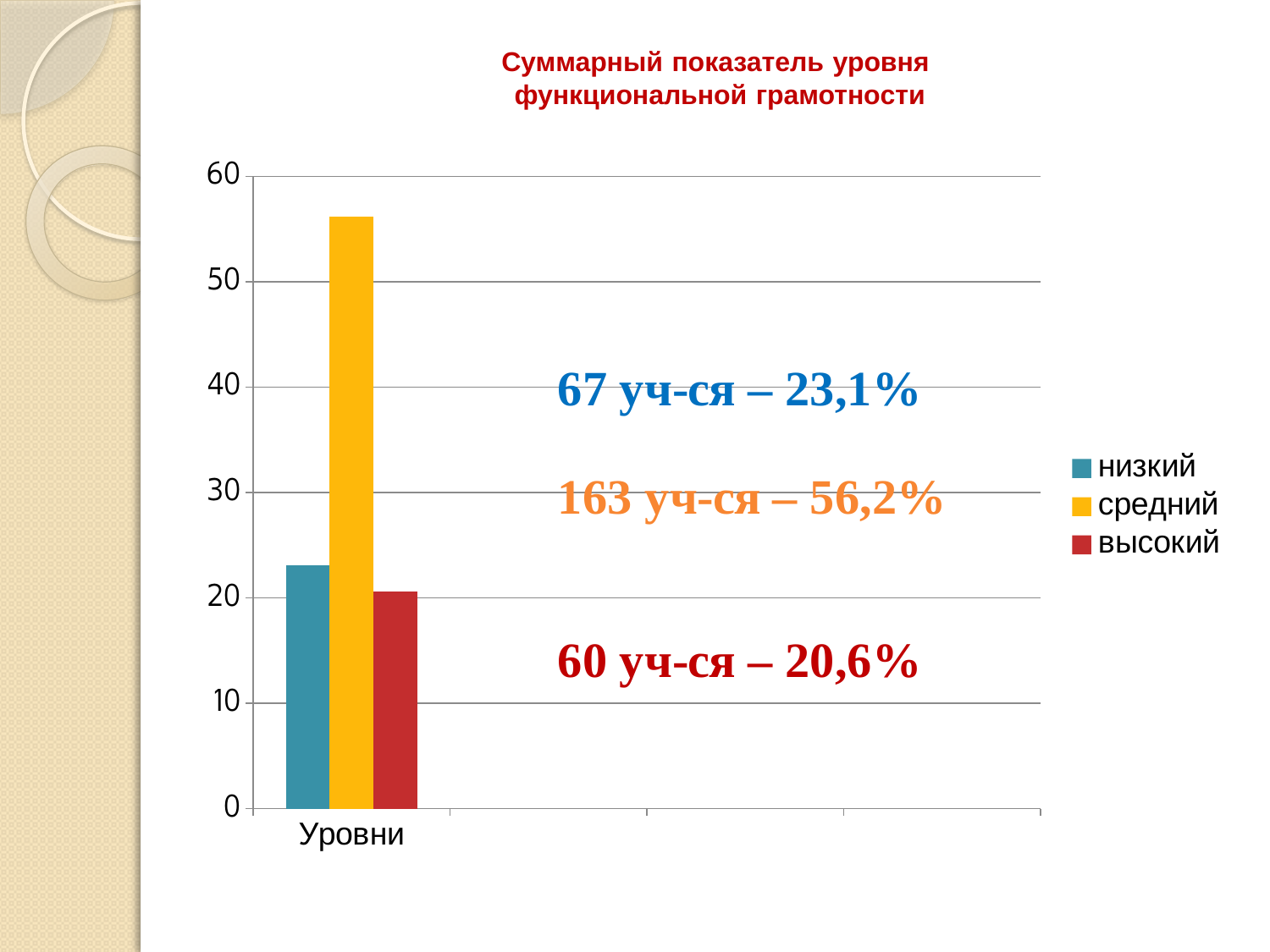

# Суммарный показатель уровня функциональной грамотности

### Chart

| Category | низкий | средний | высокий |
|---|---|---|---|
| Уровни | 23.1 | 56.2 | 20.6 |